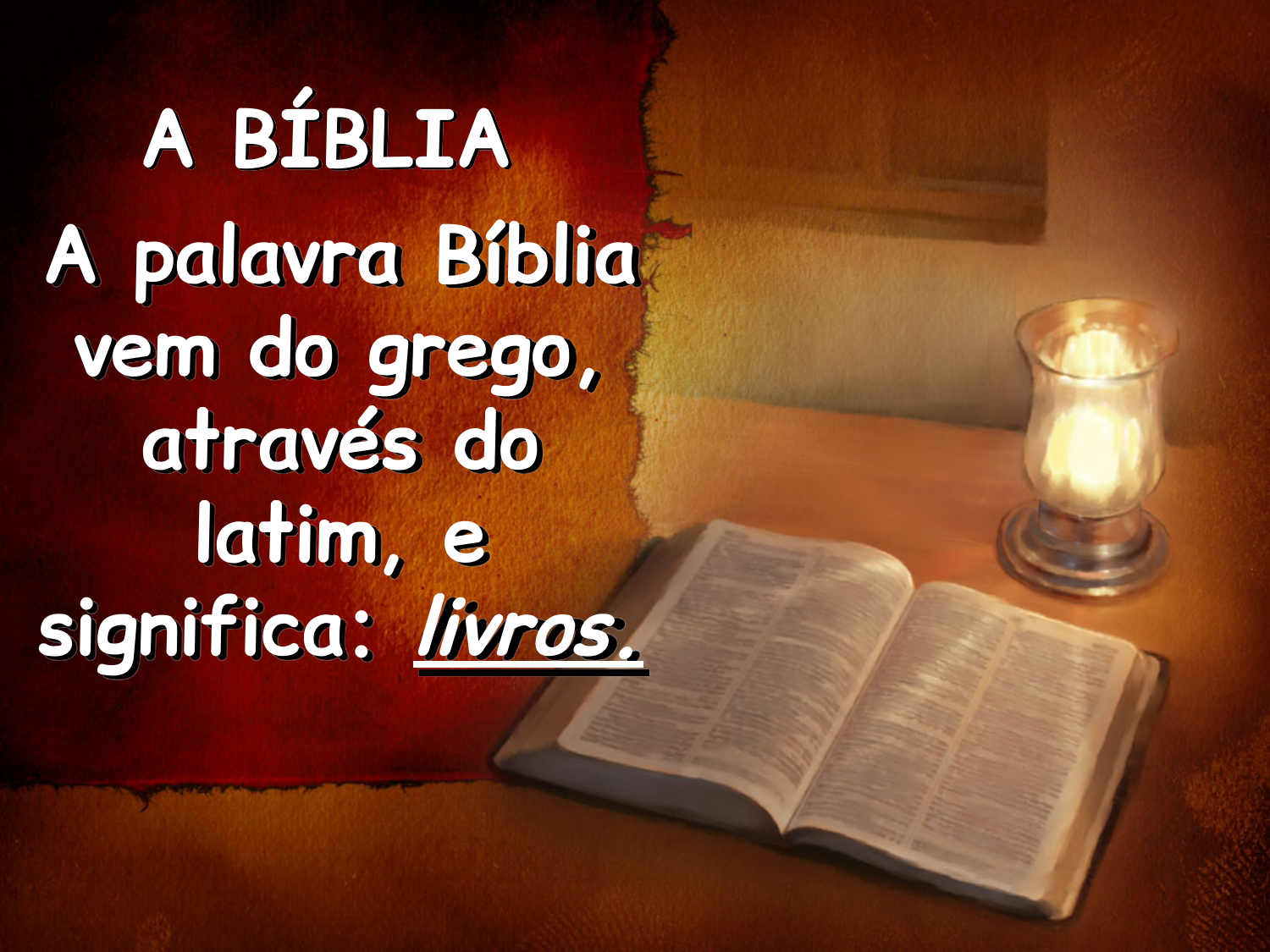

# A BÍBLIA
A palavra Bíblia vem do grego, através do latim, e significa: livros.